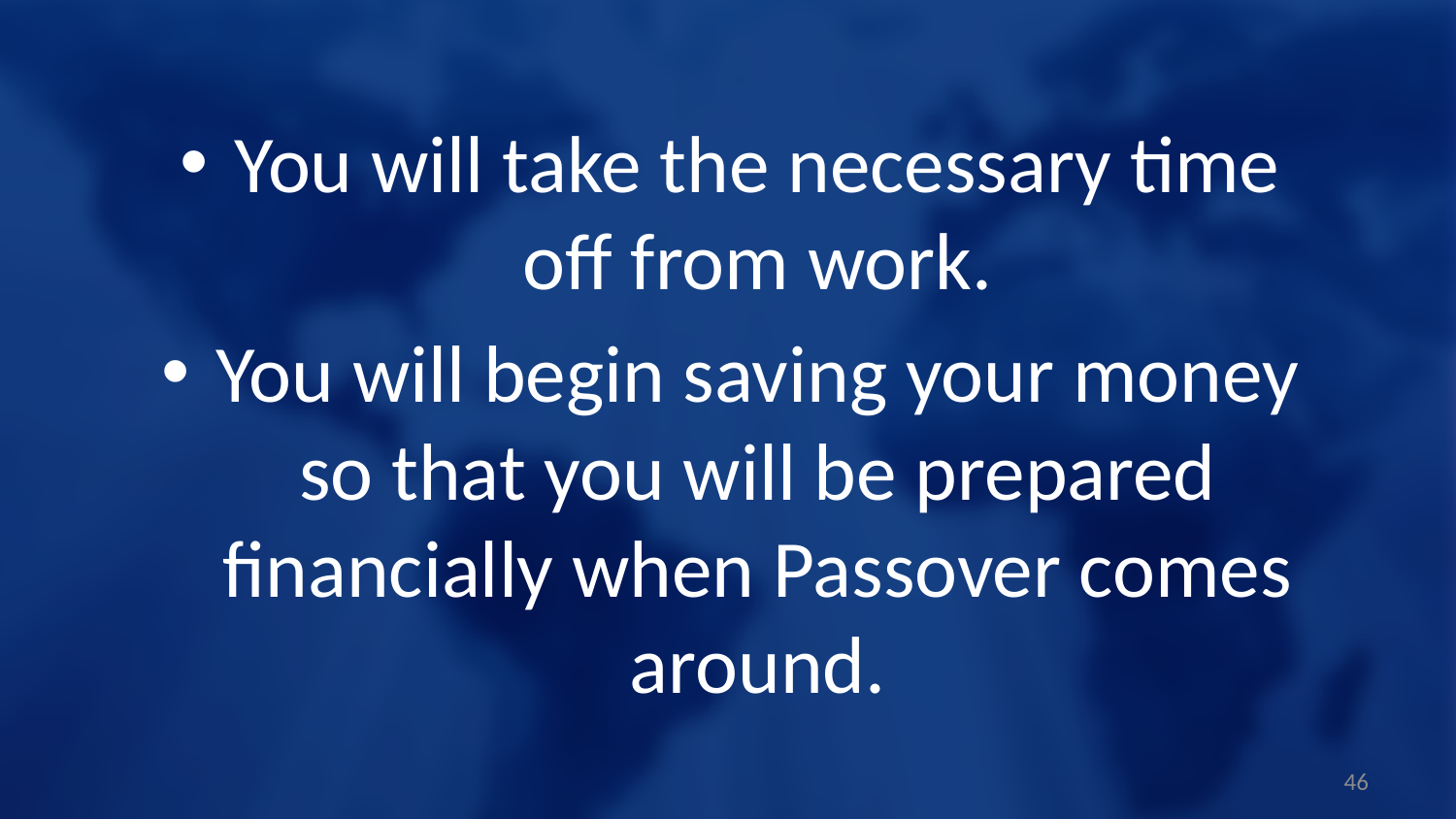

You will take the necessary time off from work.
You will begin saving your money so that you will be prepared financially when Passover comes around.

46